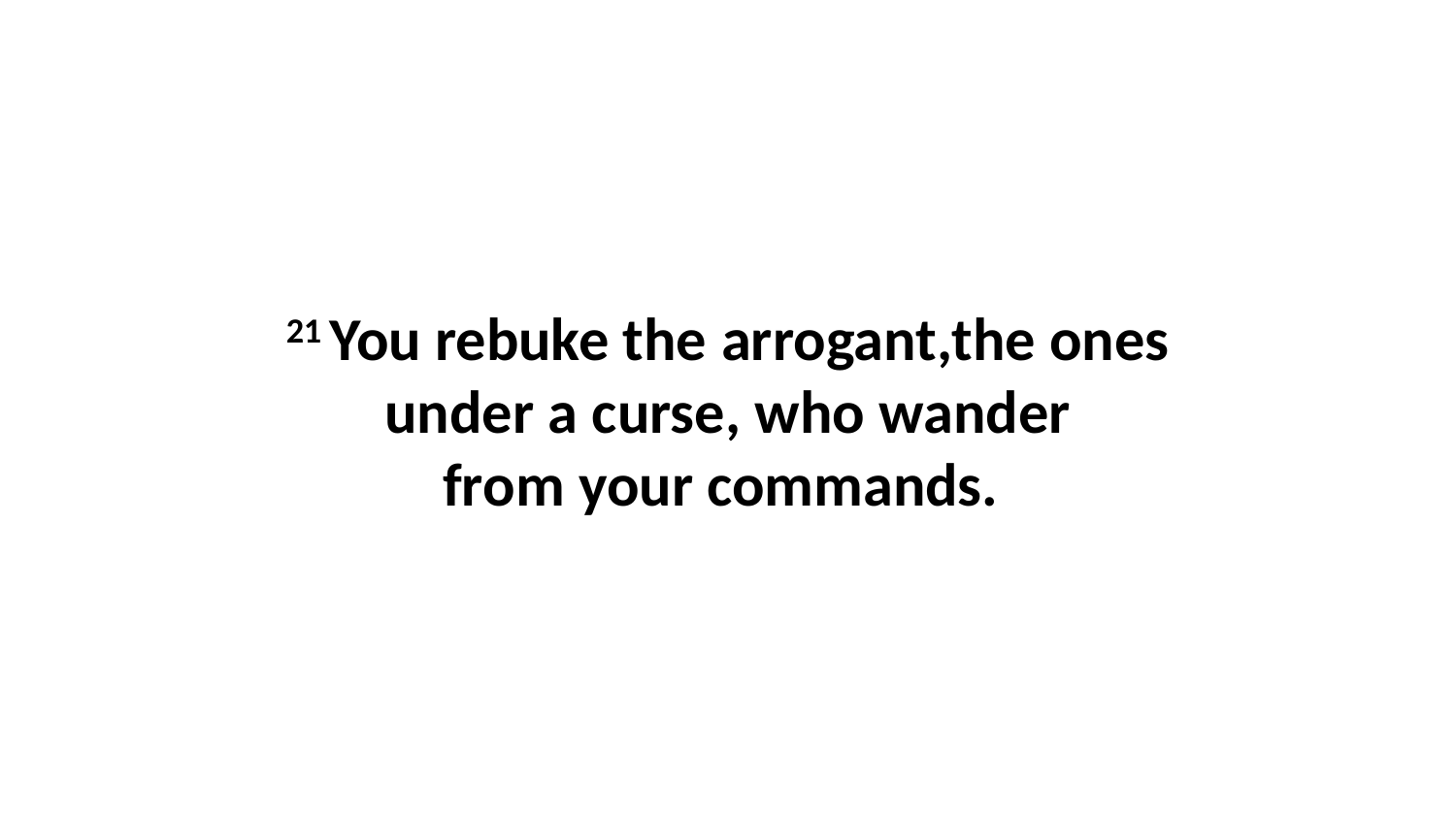

21 You rebuke the arrogant,the ones under a curse, who wander from your commands.